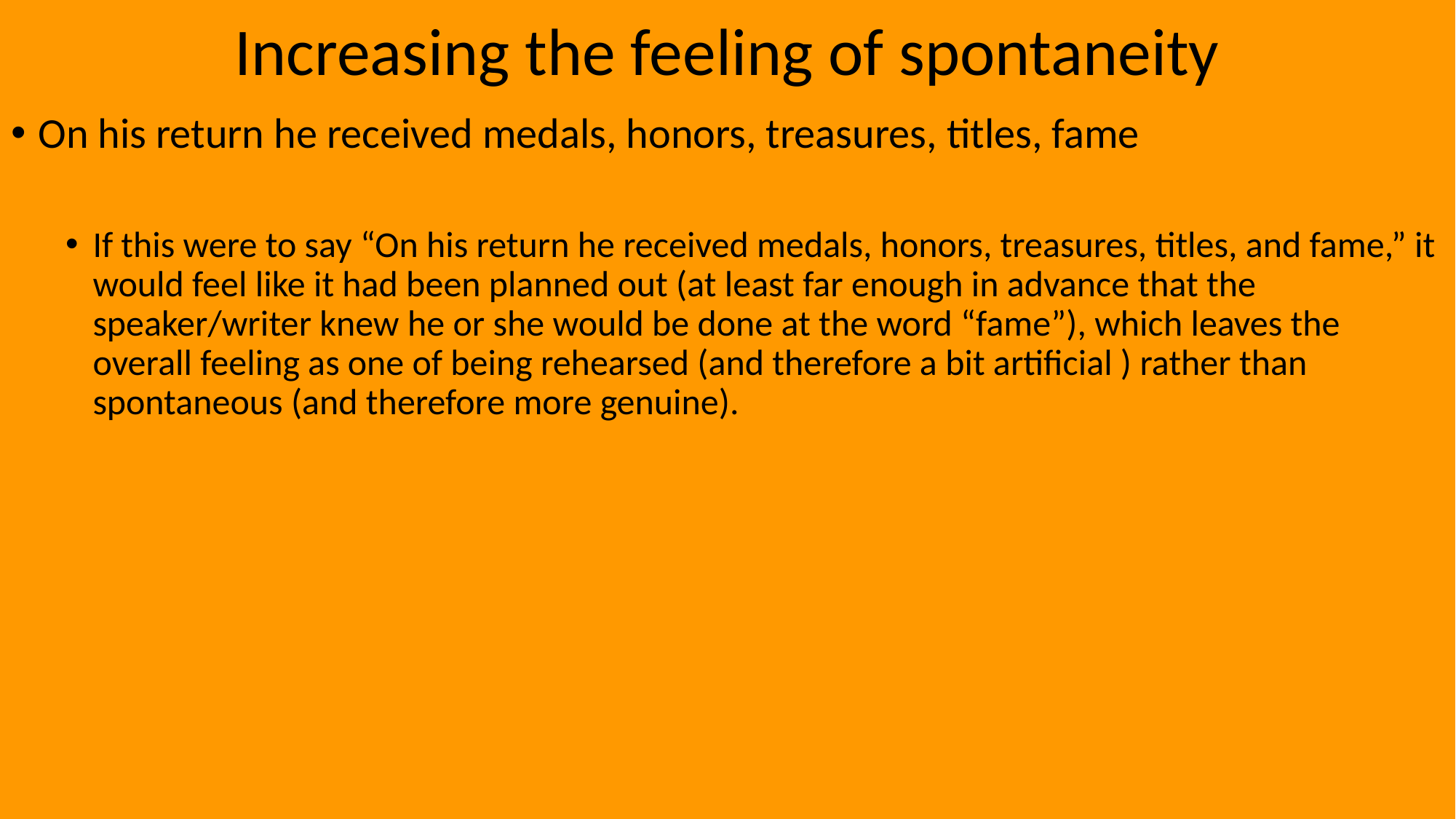

# Increasing the feeling of spontaneity
On his return he received medals, honors, treasures, titles, fame

If this were to say “On his return he received medals, honors, treasures, titles, and fame,” it would feel like it had been planned out (at least far enough in advance that the speaker/writer knew he or she would be done at the word “fame”), which leaves the overall feeling as one of being rehearsed (and therefore a bit artificial ) rather than spontaneous (and therefore more genuine).